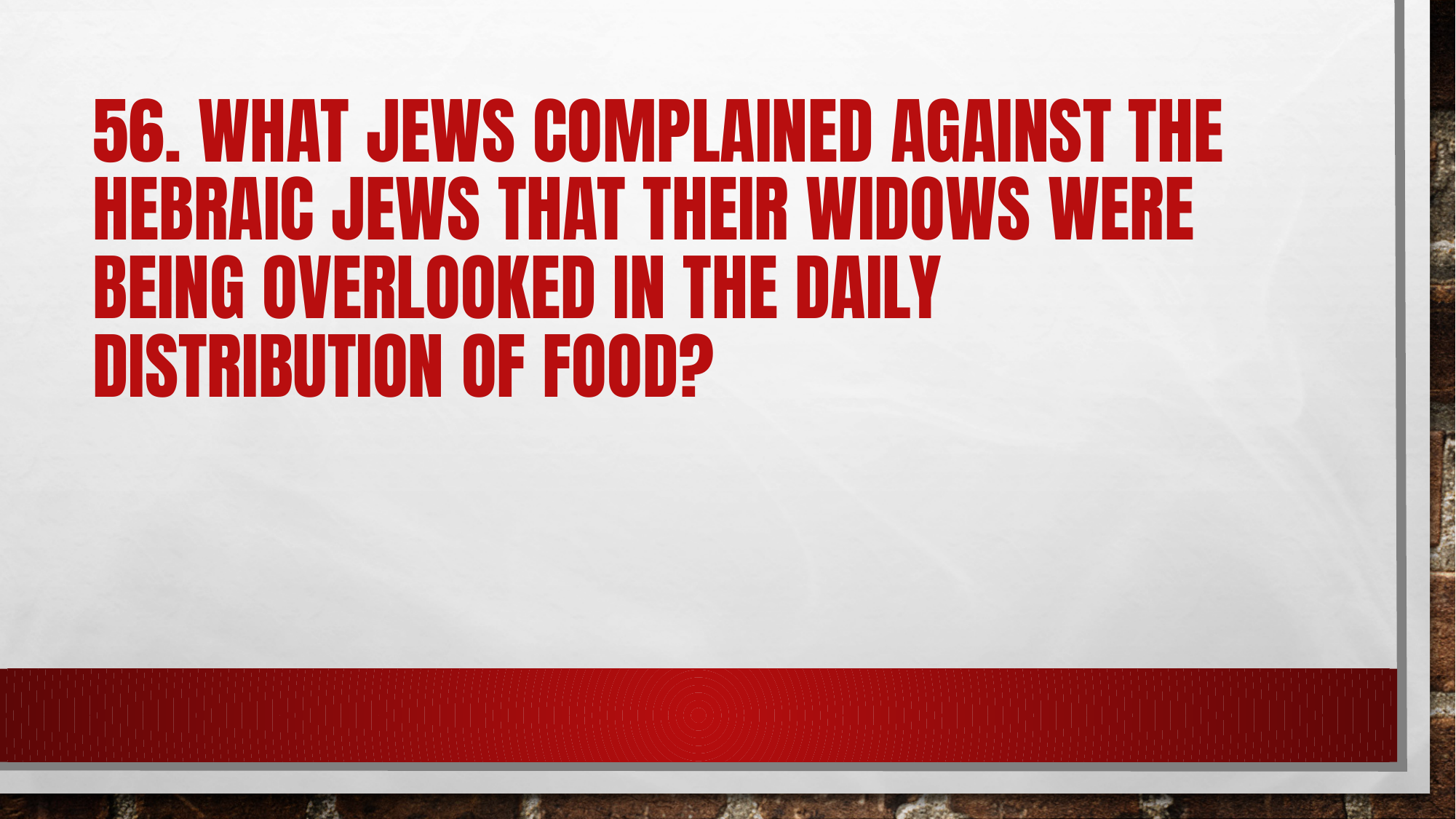

# 56. What Jews complained against the Hebraic Jews that their widows were being overlooked in the daily distribution of food?